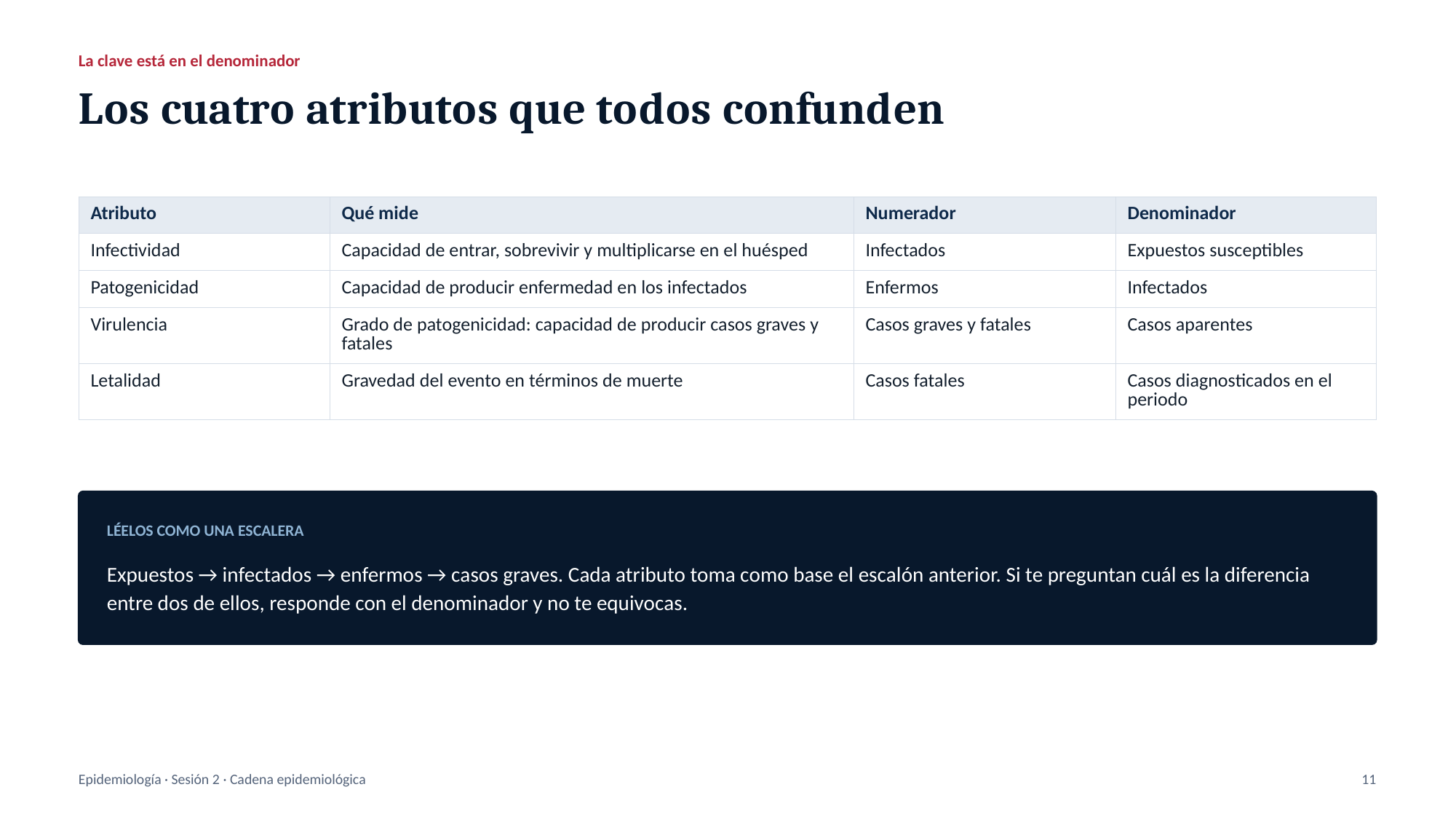

La clave está en el denominador
Los cuatro atributos que todos confunden
| Atributo | Qué mide | Numerador | Denominador |
| --- | --- | --- | --- |
| Infectividad | Capacidad de entrar, sobrevivir y multiplicarse en el huésped | Infectados | Expuestos susceptibles |
| Patogenicidad | Capacidad de producir enfermedad en los infectados | Enfermos | Infectados |
| Virulencia | Grado de patogenicidad: capacidad de producir casos graves y fatales | Casos graves y fatales | Casos aparentes |
| Letalidad | Gravedad del evento en términos de muerte | Casos fatales | Casos diagnosticados en el periodo |

LÉELOS COMO UNA ESCALERA
Expuestos → infectados → enfermos → casos graves. Cada atributo toma como base el escalón anterior. Si te preguntan cuál es la diferencia entre dos de ellos, responde con el denominador y no te equivocas.
Epidemiología · Sesión 2 · Cadena epidemiológica
11